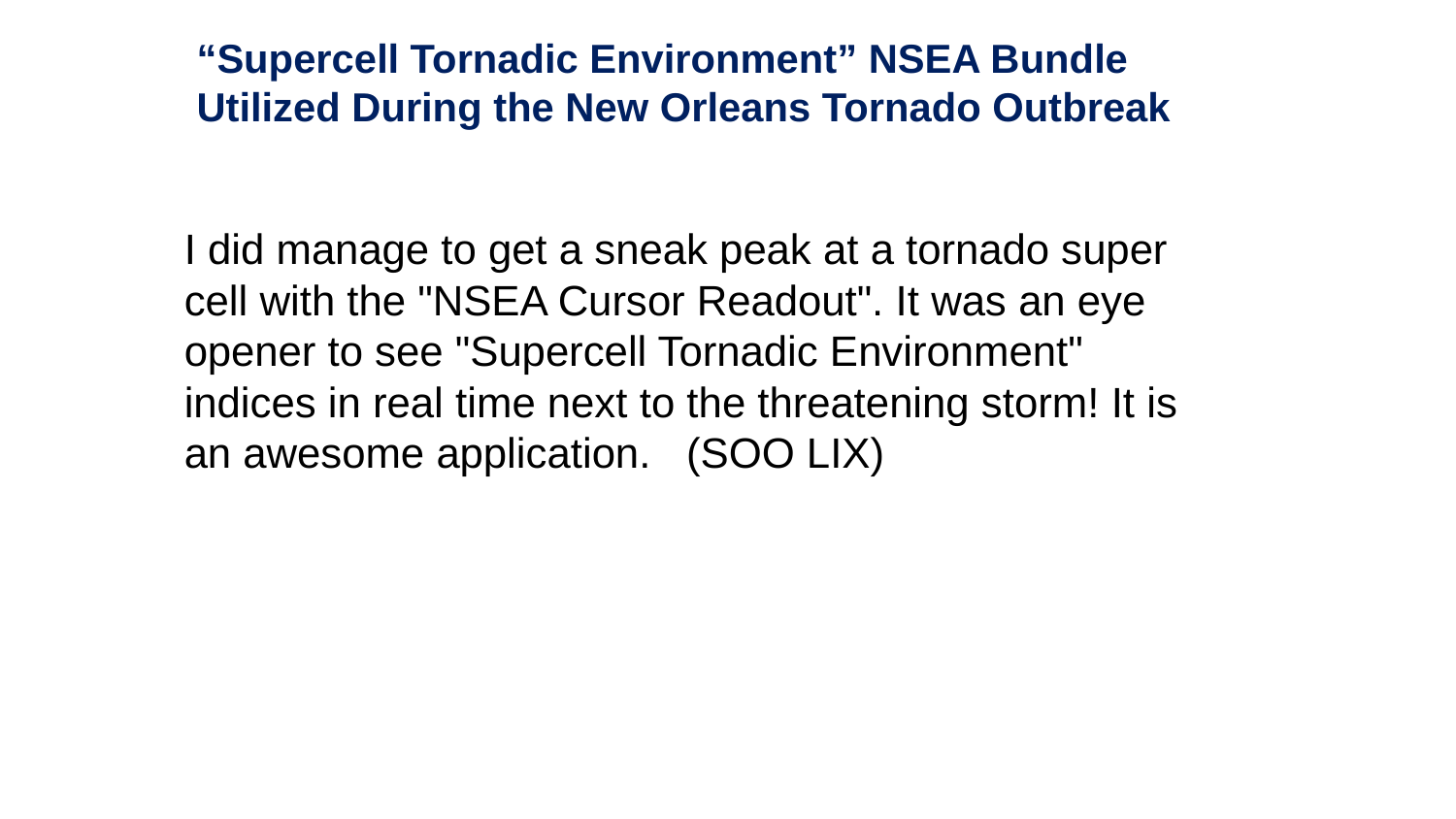

# “Supercell Tornadic Environment” NSEA Bundle Utilized During the New Orleans Tornado Outbreak

I did manage to get a sneak peak at a tornado super cell with the "NSEA Cursor Readout". It was an eye opener to see "Supercell Tornadic Environment" indices in real time next to the threatening storm! It is an awesome application.   (SOO LIX)